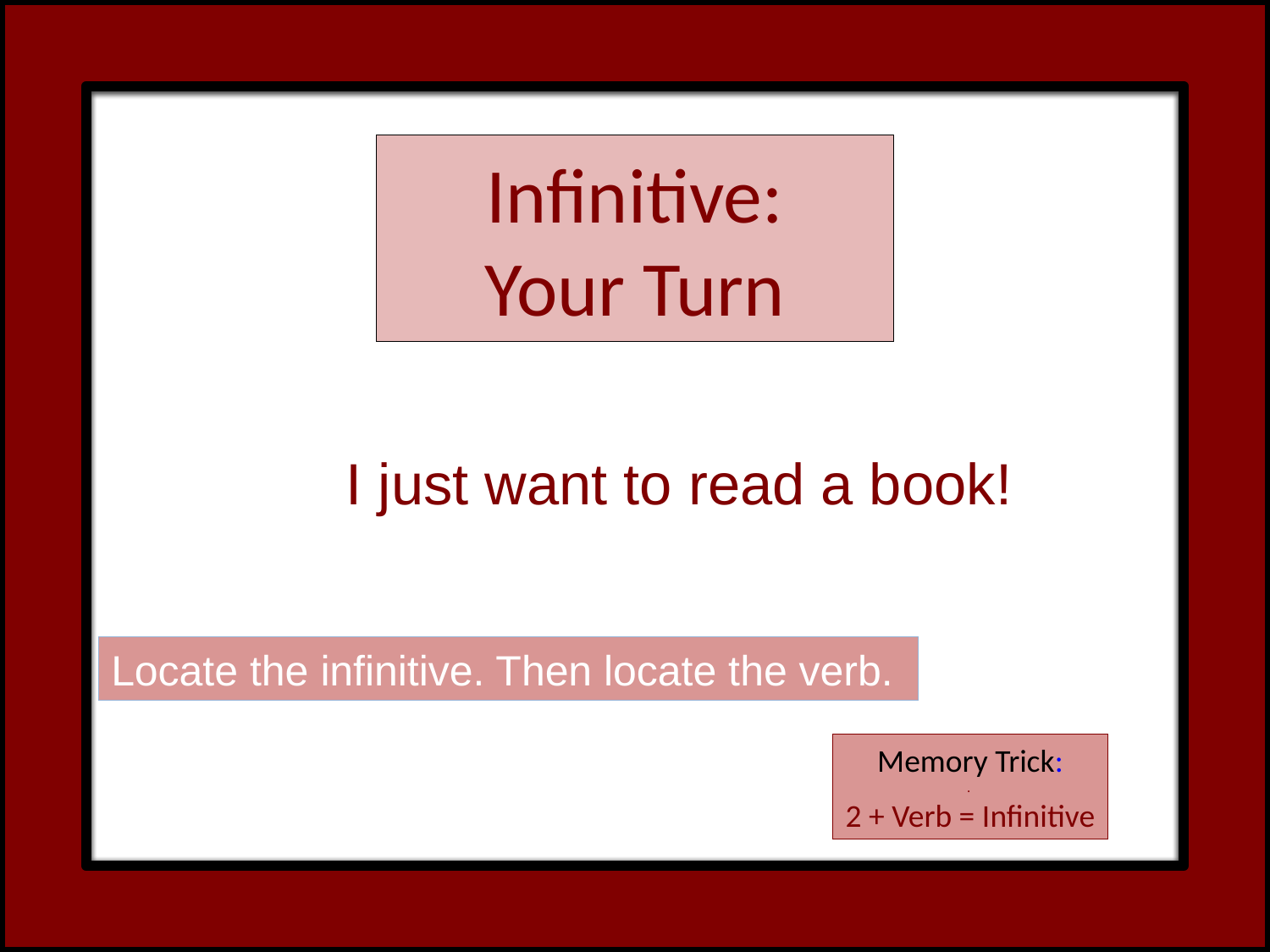

# Infinitive: Your Turn

I just want to read a book!
Locate the infinitive. Then locate the verb.
Memory Trick:
.
2 + Verb = Infinitive